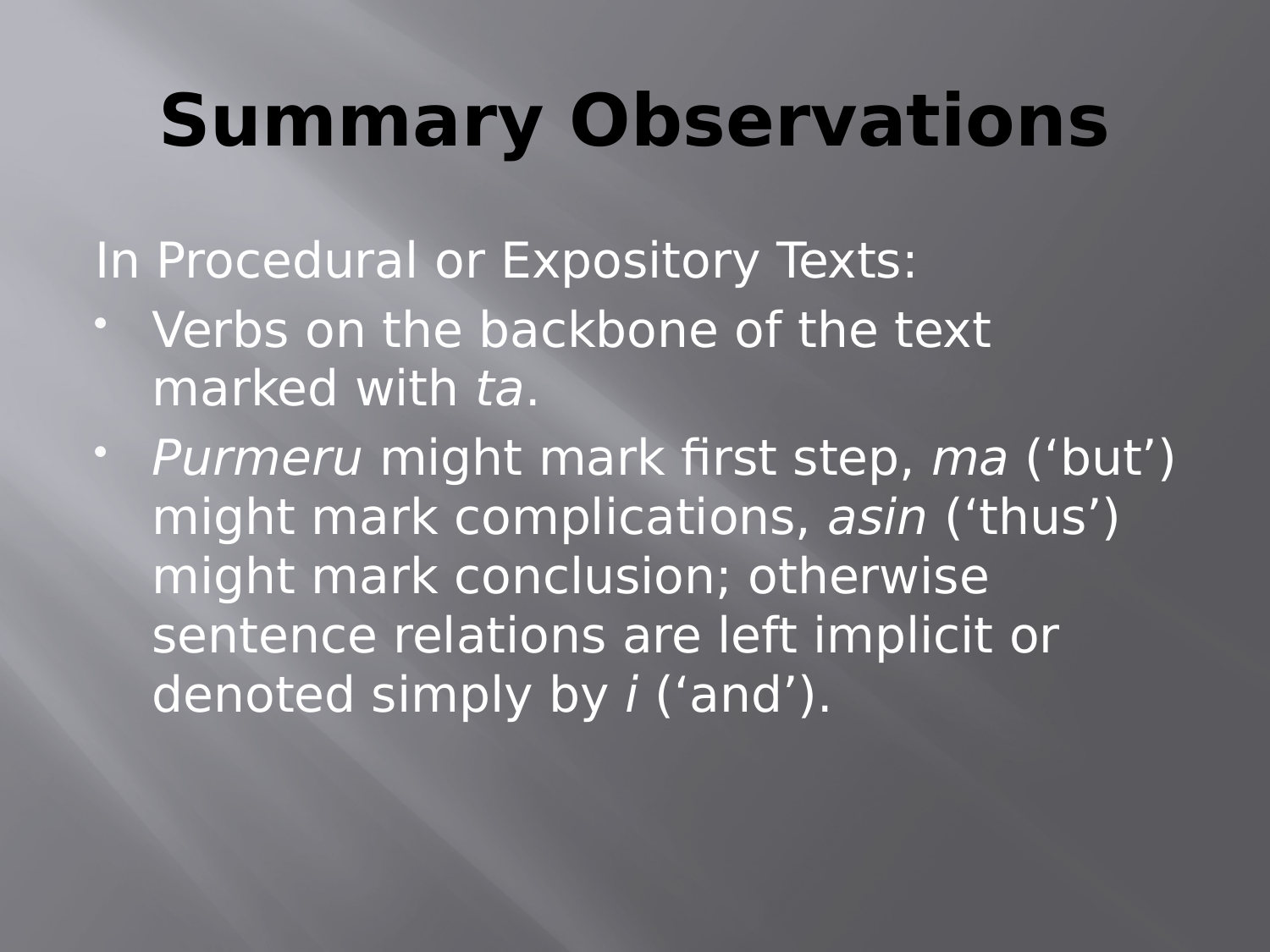

# Summary Observations
In Procedural or Expository Texts:
Verbs on the backbone of the text marked with ta.
Purmeru might mark first step, ma (‘but’) might mark complications, asin (‘thus’) might mark conclusion; otherwise sentence relations are left implicit or denoted simply by i (‘and’).